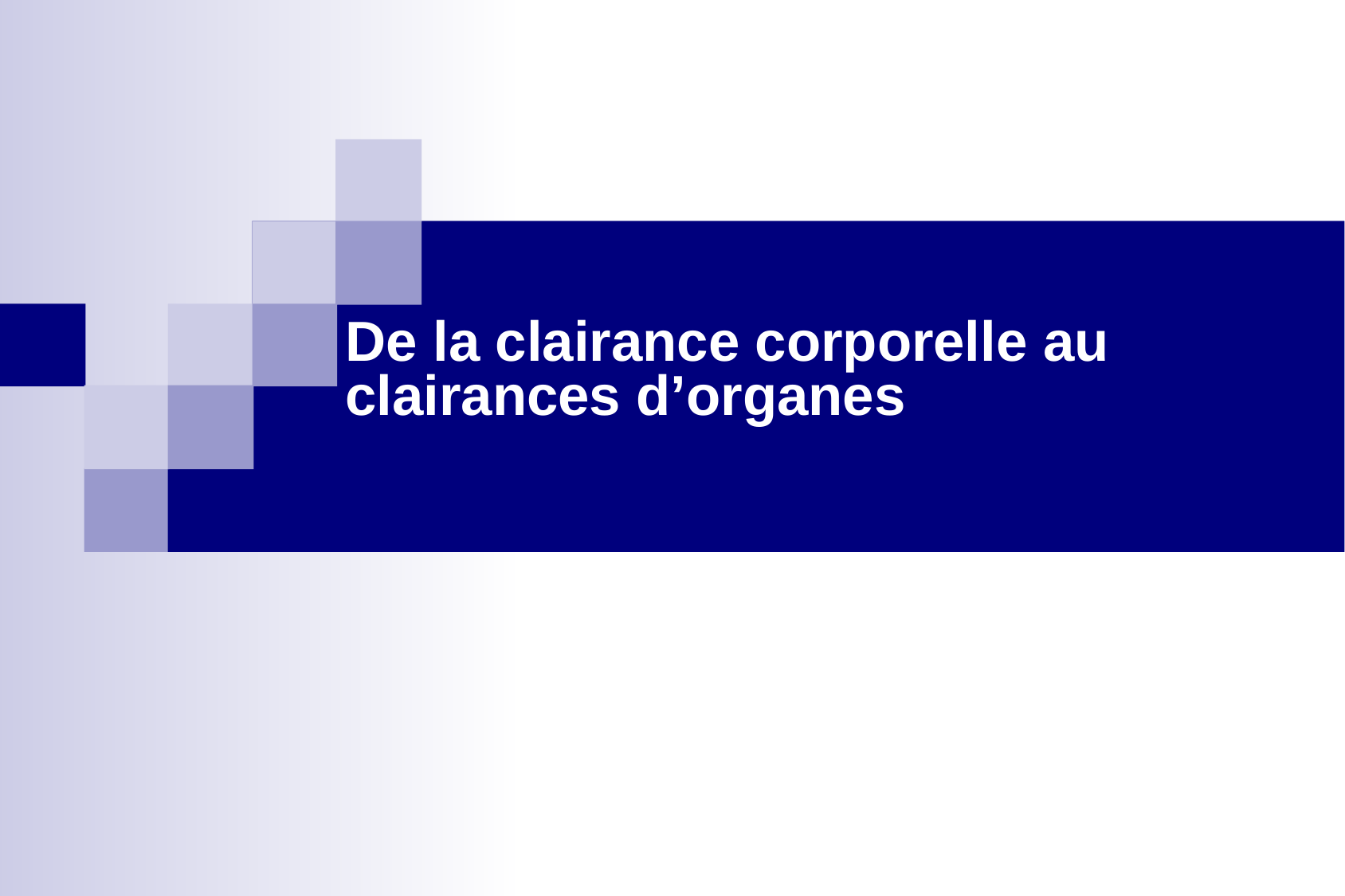

De la clairance corporelle au clairances d’organes